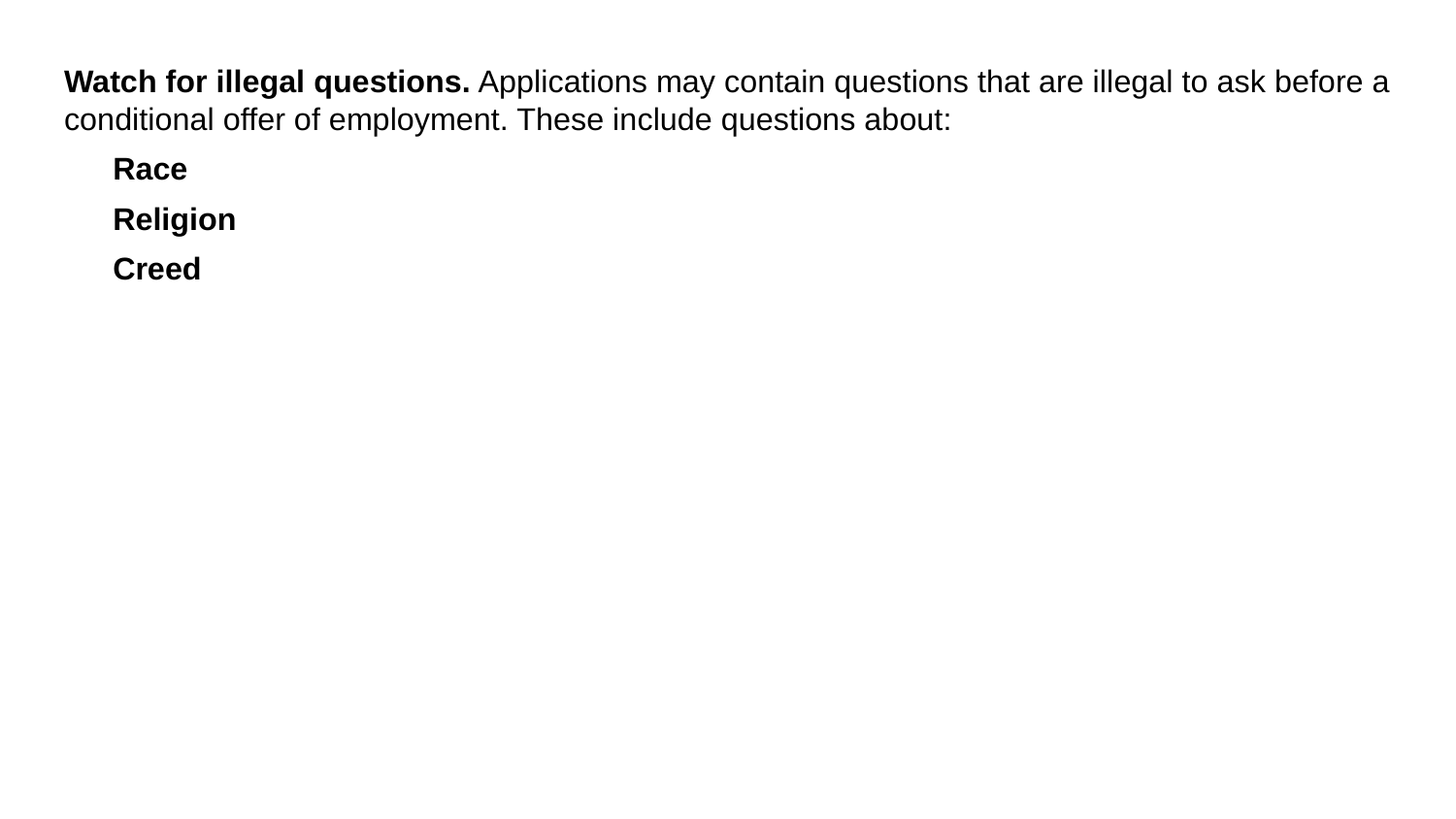

#
Watch for illegal questions. Applications may contain questions that are illegal to ask before a conditional offer of employment. These include questions about:
Race
Religion
Creed